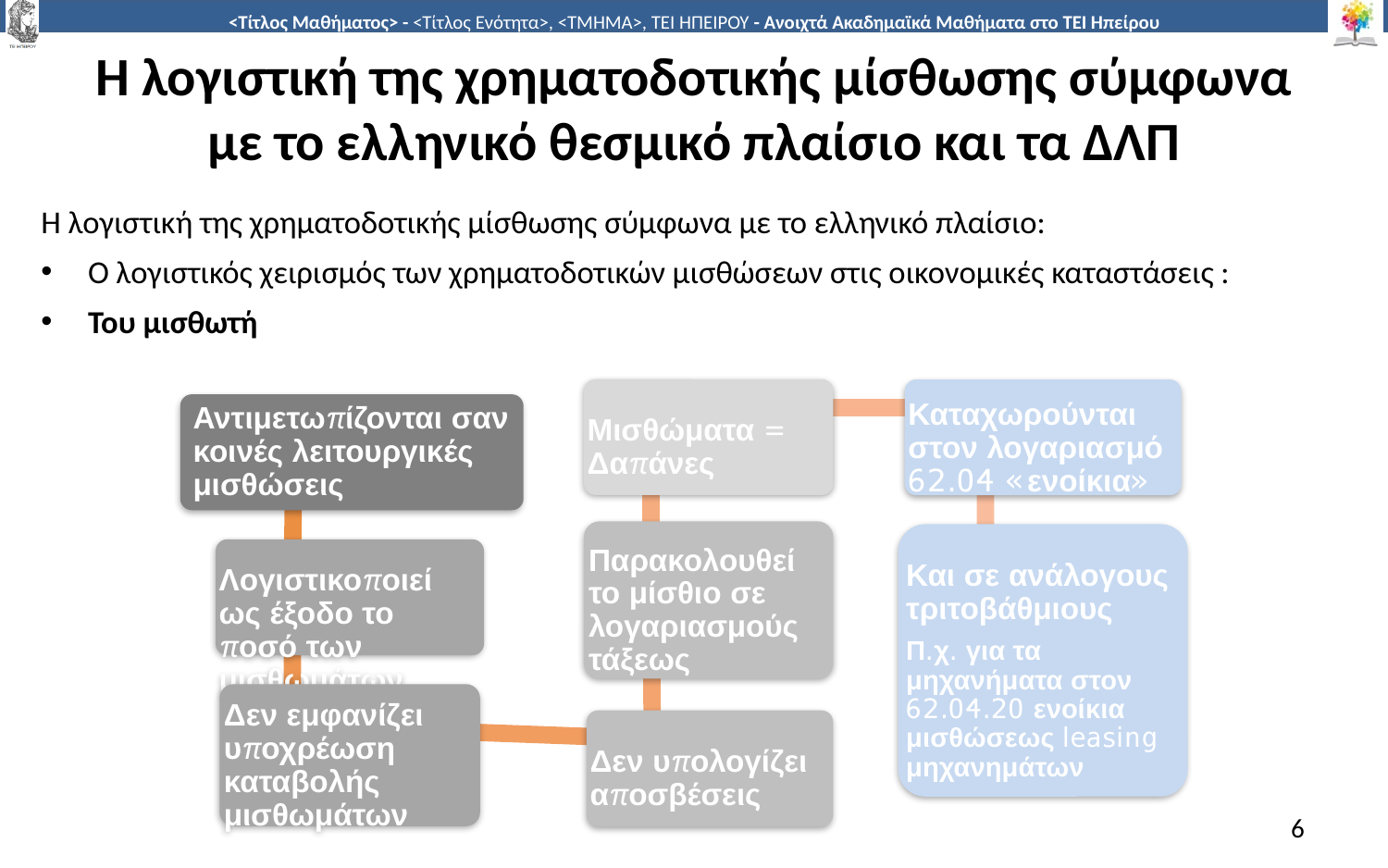

# Η λογιστική της χρηματοδοτικής μίσθωσης σύμφωνα με το ελληνικό θεσμικό πλαίσιο και τα ΔΛΠ
Η λογιστική της χρηματοδοτικής μίσθωσης σύμφωνα με το ελληνικό πλαίσιο:
Ο λογιστικός χειρισμός των χρηματοδοτικών μισθώσεων στις οικονομικές καταστάσεις :
Του μισθωτή

Αντιμετωπίζονται σαν κοινές λειτουργικές μισθώσεις
Λογιστικοποιεί ως έξοδο το ποσό των μισθωμάτων
Δεν εμφανίζει υποχρέωση καταβολής μισθωμάτων
Δεν υπολογίζει αποσβέσεις
Παρακολουθεί το μίσθιο σε λογαριασμούς τάξεως
Μισθώματα = Δαπάνες
Καταχωρούνται στον λογαριασμό 62.04 «ενοίκια»
Και σε ανάλογους τριτοβάθμιους
Π.χ. για τα μηχανήματα στον 62.04.20 ενοίκια μισθώσεως leasing μηχανημάτων
6